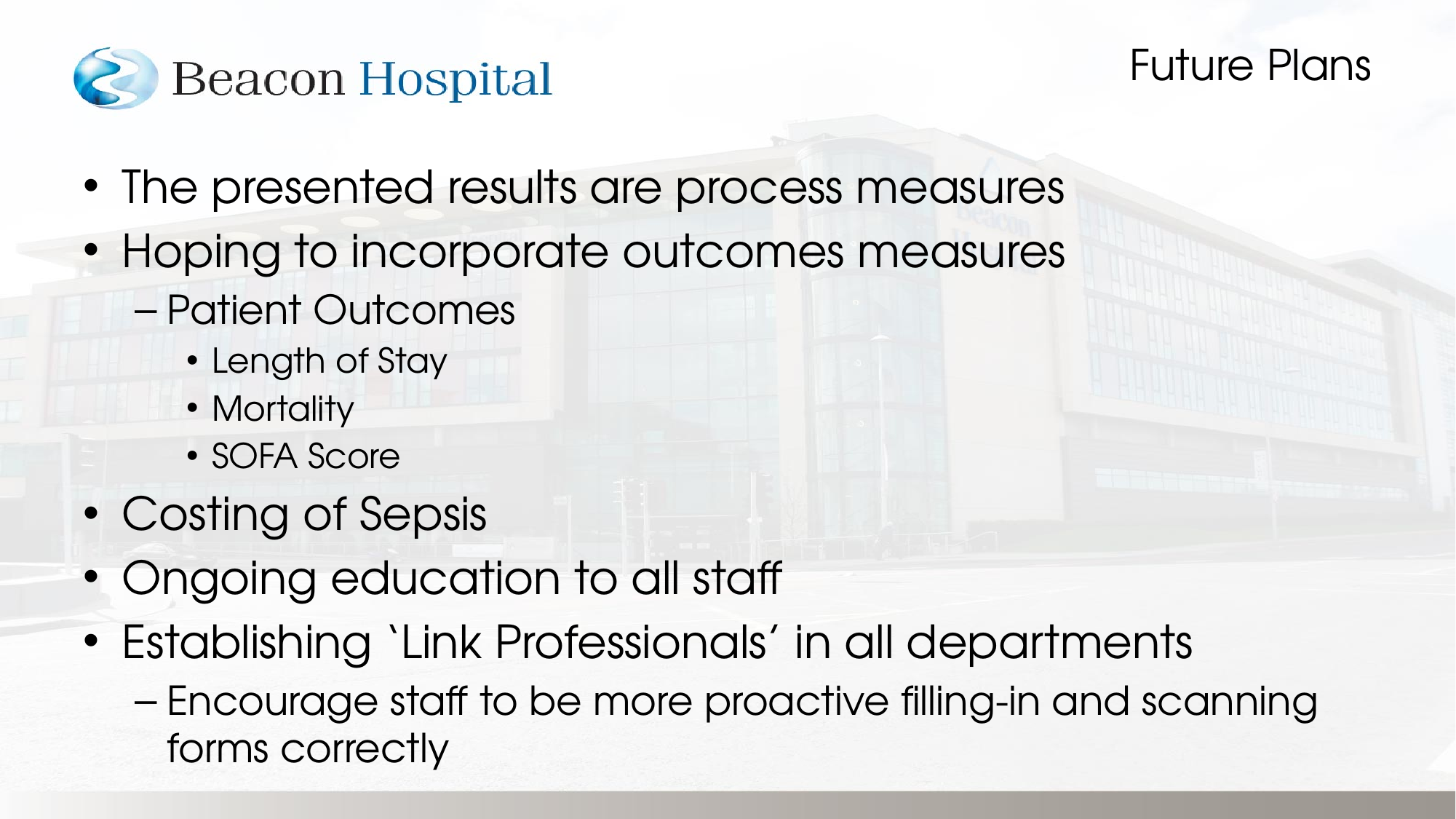

# Future Plans
The presented results are process measures
Hoping to incorporate outcomes measures
Patient Outcomes
Length of Stay
Mortality
SOFA Score
Costing of Sepsis
Ongoing education to all staff
Establishing ‘Link Professionals’ in all departments
Encourage staff to be more proactive filling-in and scanning forms correctly